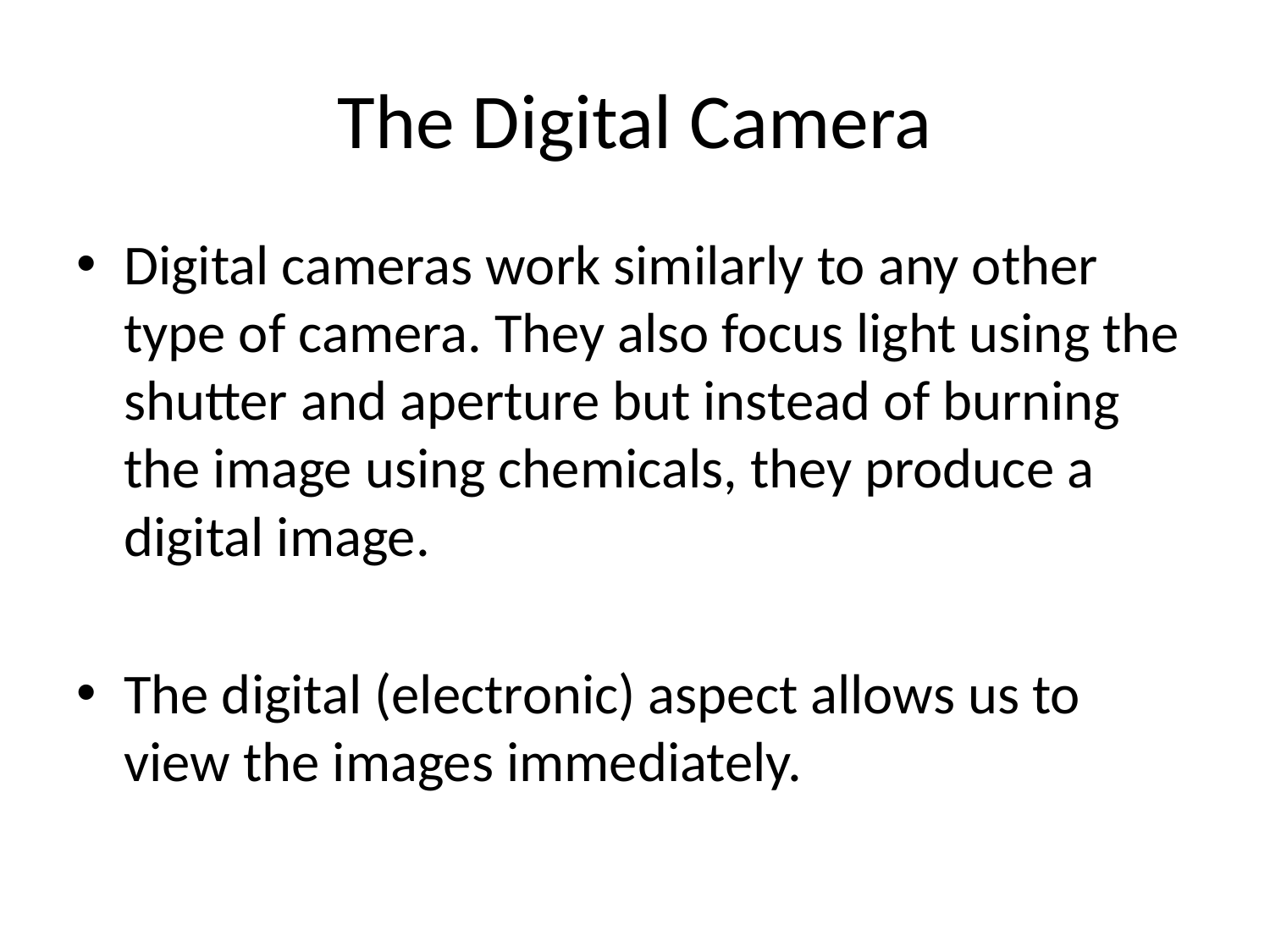

# The Digital Camera
Digital cameras work similarly to any other type of camera. They also focus light using the shutter and aperture but instead of burning the image using chemicals, they produce a digital image.

The digital (electronic) aspect allows us to view the images immediately.